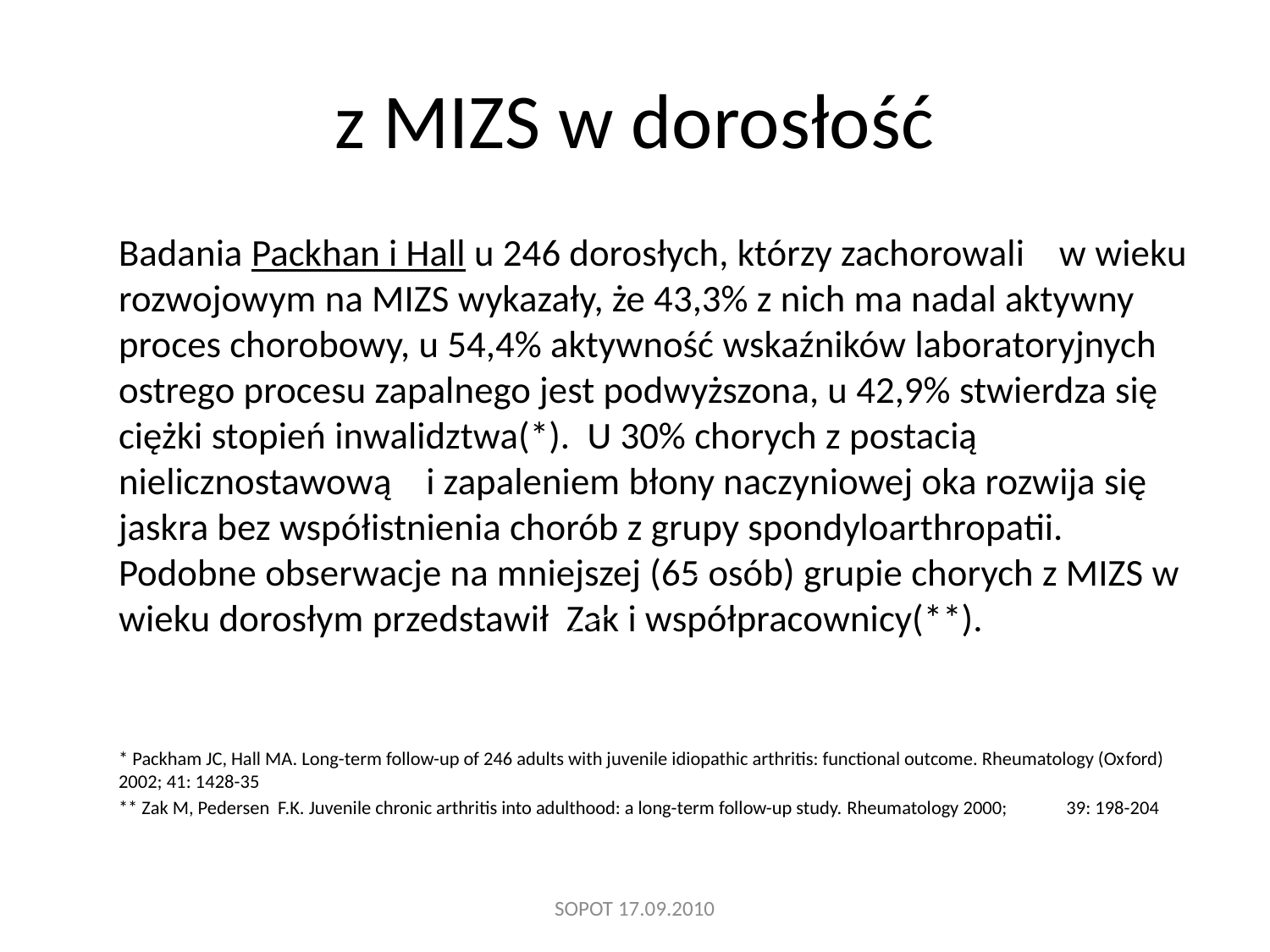

# z MIZS w dorosłość
	Badania Packhan i Hall u 246 dorosłych, którzy zachorowali    w wieku rozwojowym na MIZS wykazały, że 43,3% z nich ma nadal aktywny proces chorobowy, u 54,4% aktywność wskaźników laboratoryjnych ostrego procesu zapalnego jest podwyższona, u 42,9% stwierdza się ciężki stopień inwalidztwa(*).  U 30% chorych z postacią nielicznostawową    i zapaleniem błony naczyniowej oka rozwija się jaskra bez współistnienia chorób z grupy spondyloarthropatii. Podobne obserwacje na mniejszej (65 osób) grupie chorych z MIZS w wieku dorosłym przedstawił  Zak i współpracownicy(**).

	* Packham JC, Hall MA. Long-term follow-up of 246 adults with juvenile idiopathic arthritis: functional outcome. Rheumatology (Oxford) 2002; 41: 1428-35
	** Zak M, Pedersen  F.K. Juvenile chronic arthritis into adulthood: a long-term follow-up study. Rheumatology 2000;              39: 198-204

SOPOT 17.09.2010